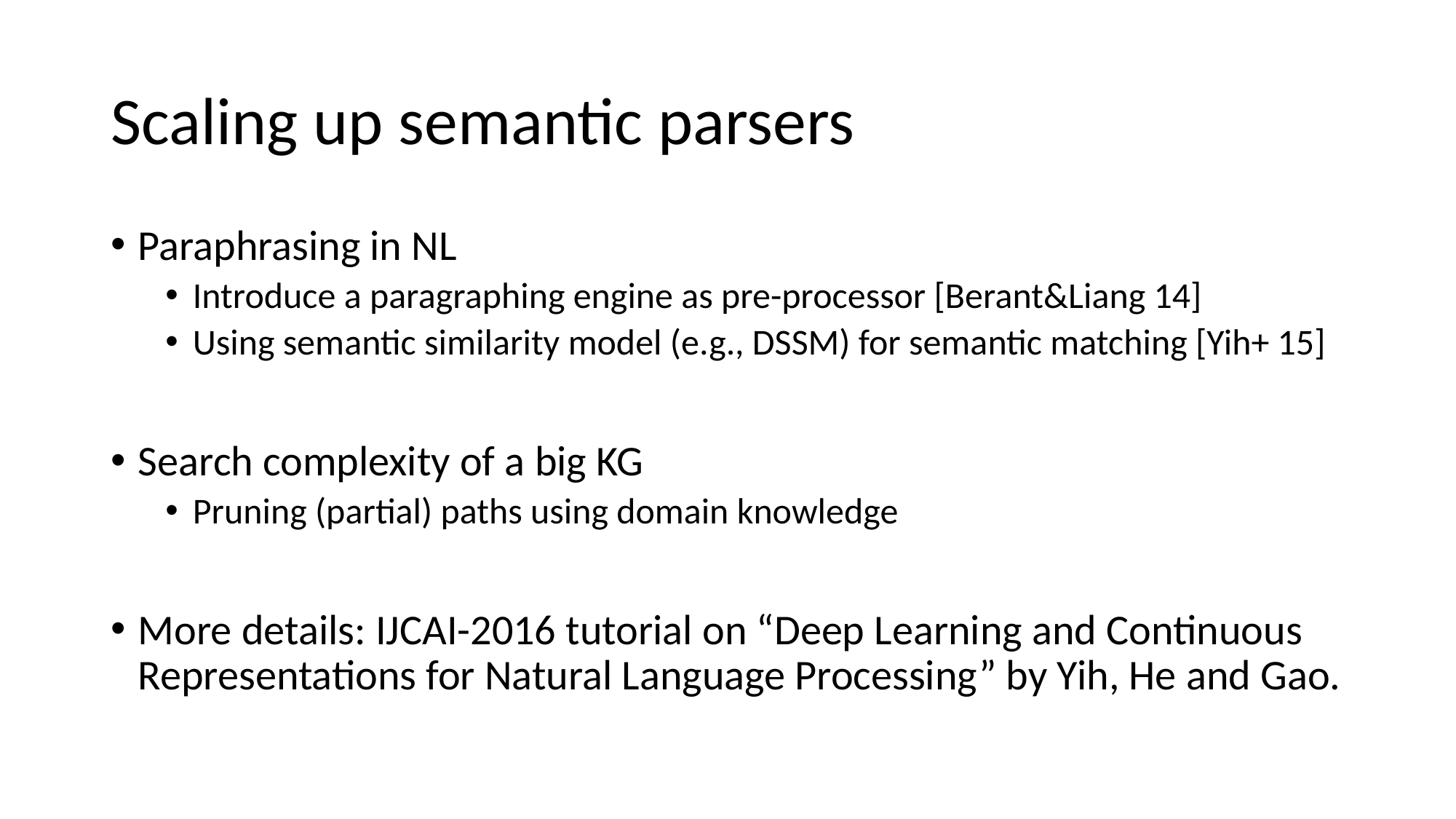

# Scaling up semantic parsers
Paraphrasing in NL
Introduce a paragraphing engine as pre-processor [Berant&Liang 14]
Using semantic similarity model (e.g., DSSM) for semantic matching [Yih+ 15]

Search complexity of a big KG
Pruning (partial) paths using domain knowledge

More details: IJCAI-2016 tutorial on “Deep Learning and Continuous Representations for Natural Language Processing” by Yih, He and Gao.